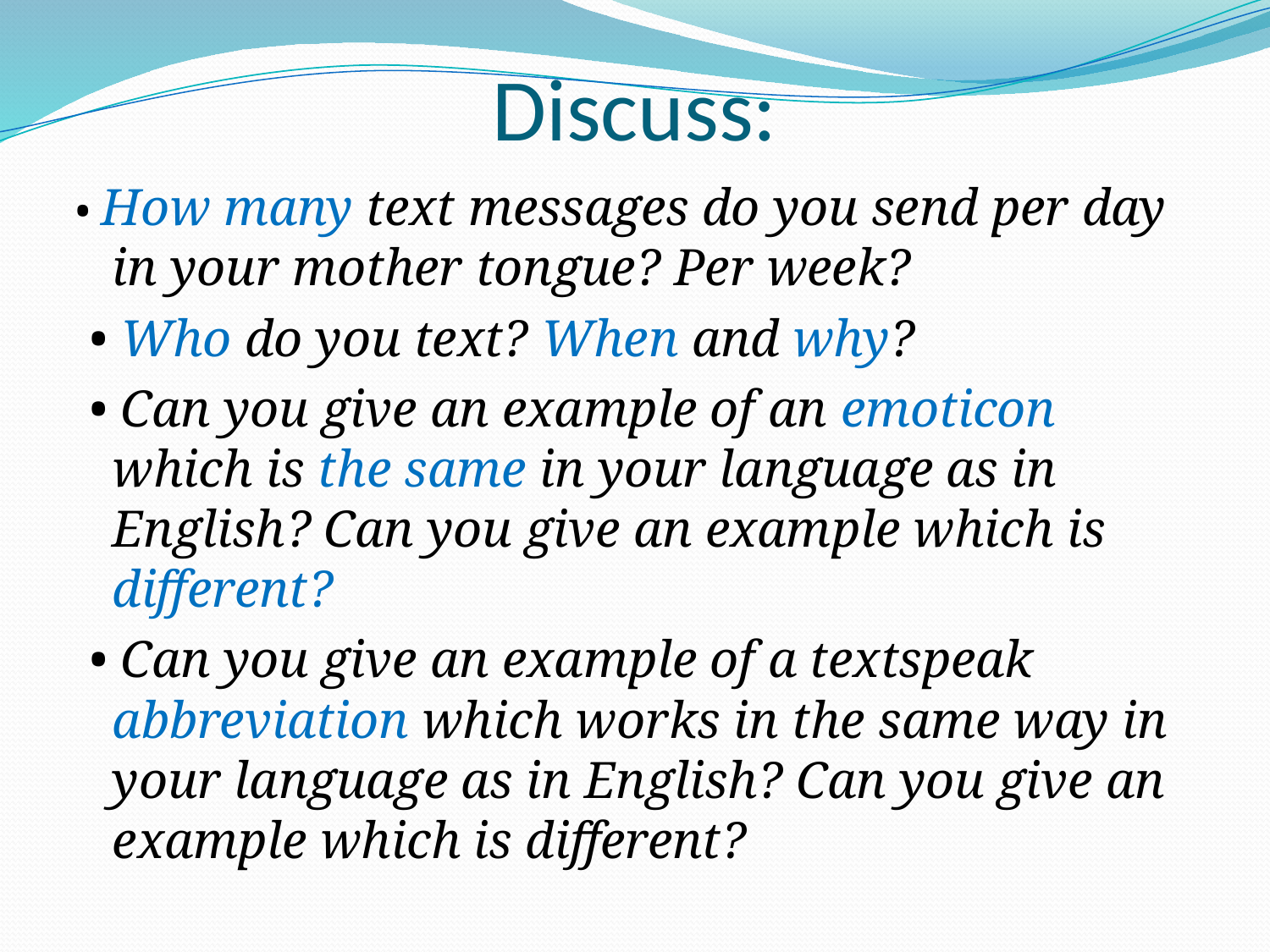

# Discuss:
• How many text messages do you send per day in your mother tongue? Per week?
 • Who do you text? When and why?
 • Can you give an example of an emoticon which is the same in your language as in English? Can you give an example which is different?
 • Can you give an example of a textspeak abbreviation which works in the same way in your language as in English? Can you give an example which is different?